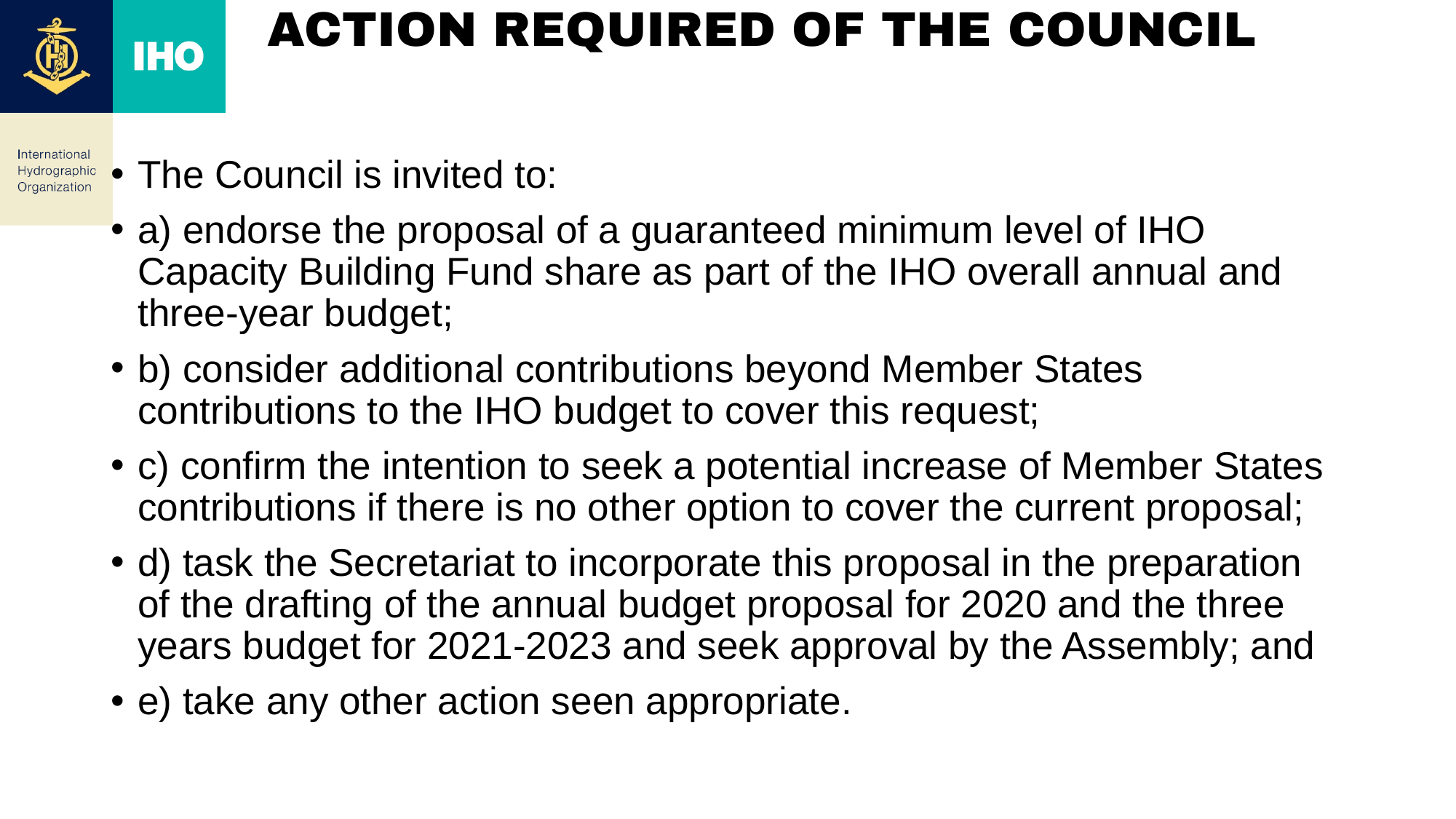

# Action Required of the Council
The Council is invited to:
a) endorse the proposal of a guaranteed minimum level of IHO Capacity Building Fund share as part of the IHO overall annual and three-year budget;
b) consider additional contributions beyond Member States contributions to the IHO budget to cover this request;
c) confirm the intention to seek a potential increase of Member States contributions if there is no other option to cover the current proposal;
d) task the Secretariat to incorporate this proposal in the preparation of the drafting of the annual budget proposal for 2020 and the three years budget for 2021-2023 and seek approval by the Assembly; and
e) take any other action seen appropriate.